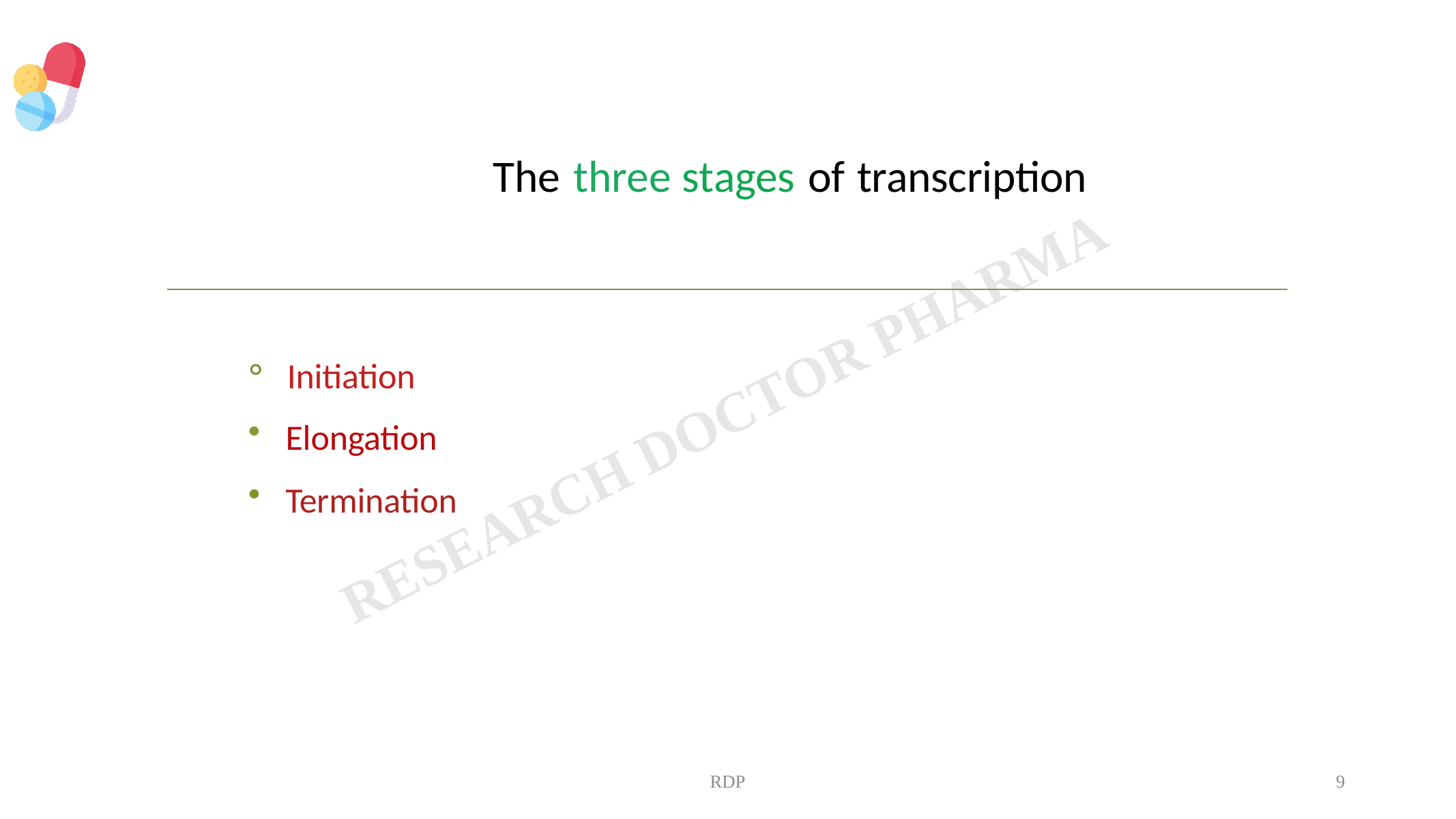

# The three stages of transcription

°	Initiation
Elongation
Termination
RDP
9